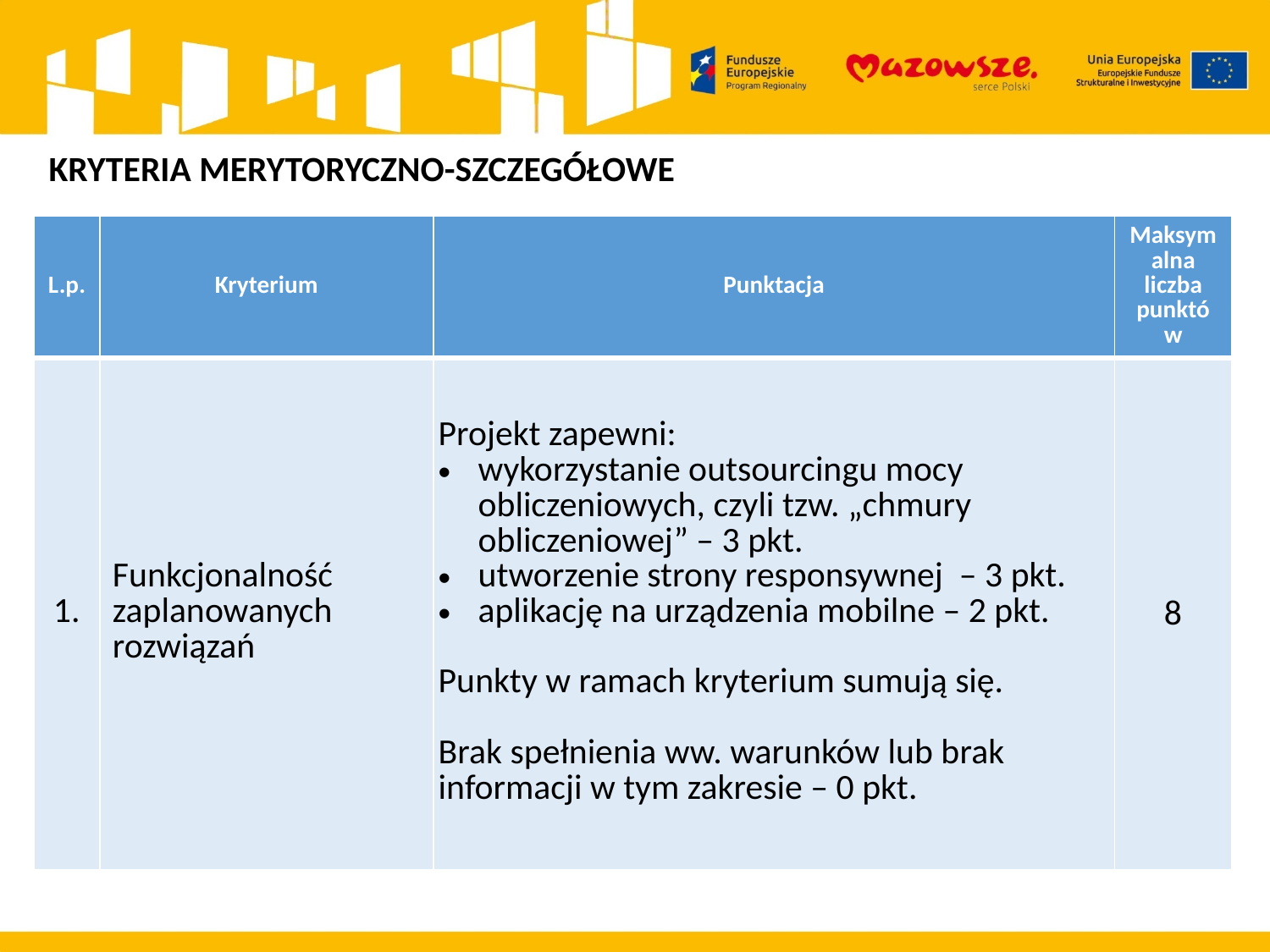

KRYTERIA MERYTORYCZNO-SZCZEGÓŁOWE
| L.p. | Kryterium | Punktacja | Maksymalna liczba punktów |
| --- | --- | --- | --- |
| 1. | Funkcjonalność zaplanowanych rozwiązań | Projekt zapewni: wykorzystanie outsourcingu mocy obliczeniowych, czyli tzw. „chmury obliczeniowej” – 3 pkt. utworzenie strony responsywnej – 3 pkt. aplikację na urządzenia mobilne – 2 pkt.   Punkty w ramach kryterium sumują się. Brak spełnienia ww. warunków lub brak informacji w tym zakresie – 0 pkt. | 8 |